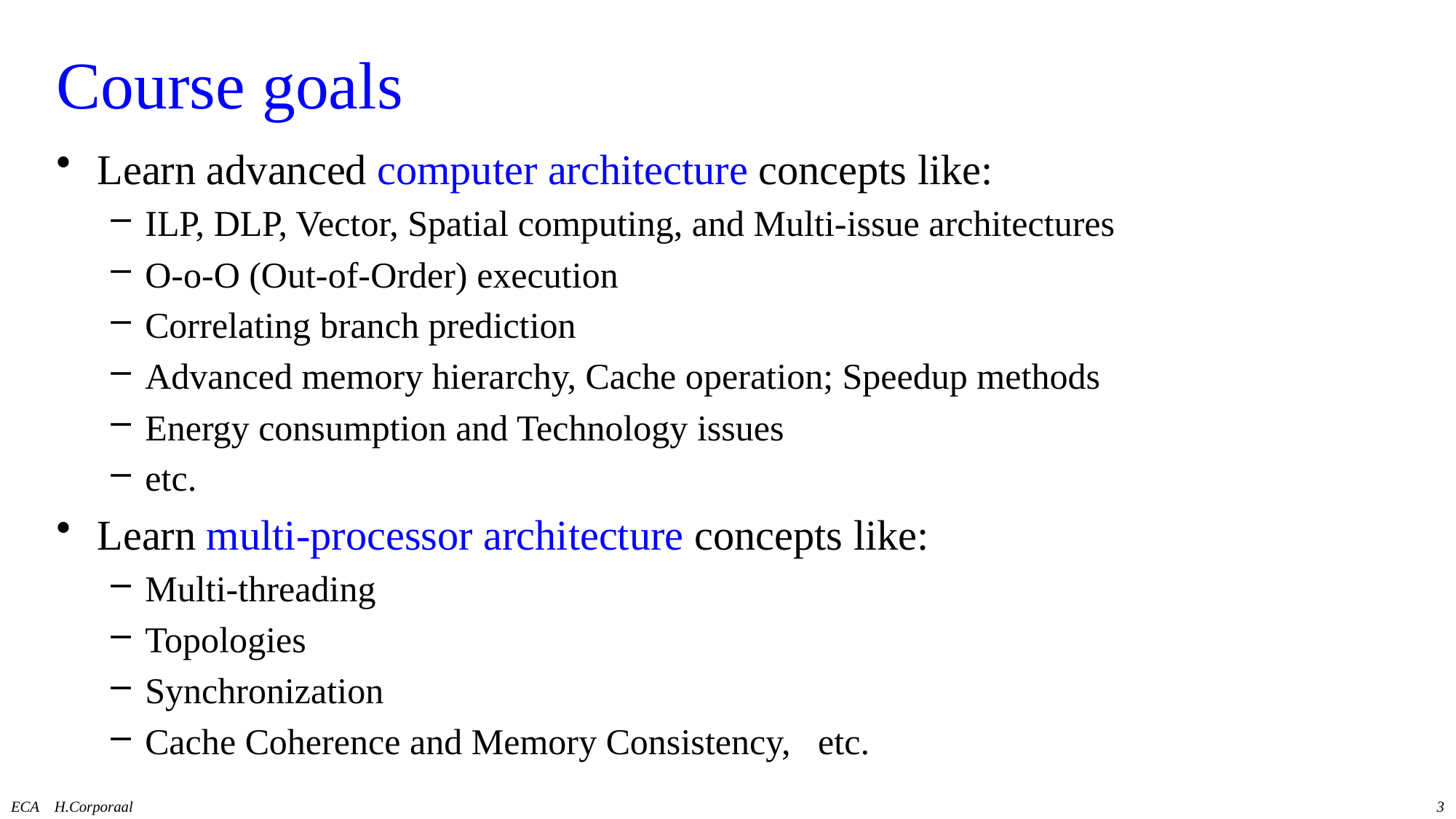

# Course goals
Learn advanced computer architecture concepts like:
ILP, DLP, Vector, Spatial computing, and Multi-issue architectures
O-o-O (Out-of-Order) execution
Correlating branch prediction
Advanced memory hierarchy, Cache operation; Speedup methods
Energy consumption and Technology issues
etc.
Learn multi-processor architecture concepts like:
Multi-threading
Topologies
Synchronization
Cache Coherence and Memory Consistency,   etc.
ECA    H.Corporaal
3